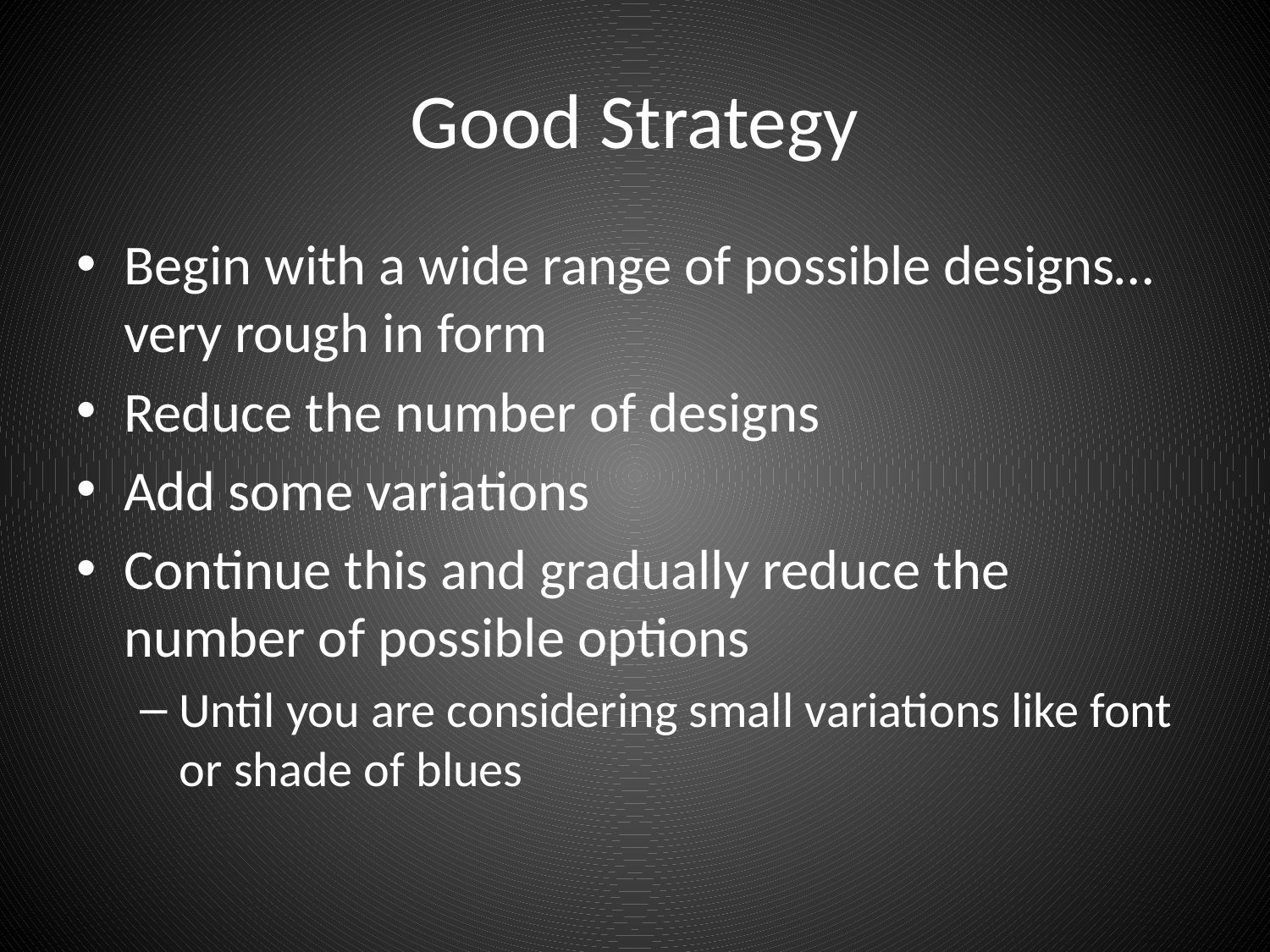

# Good Strategy
Begin with a wide range of possible designs…very rough in form
Reduce the number of designs
Add some variations
Continue this and gradually reduce the number of possible options
Until you are considering small variations like font or shade of blues